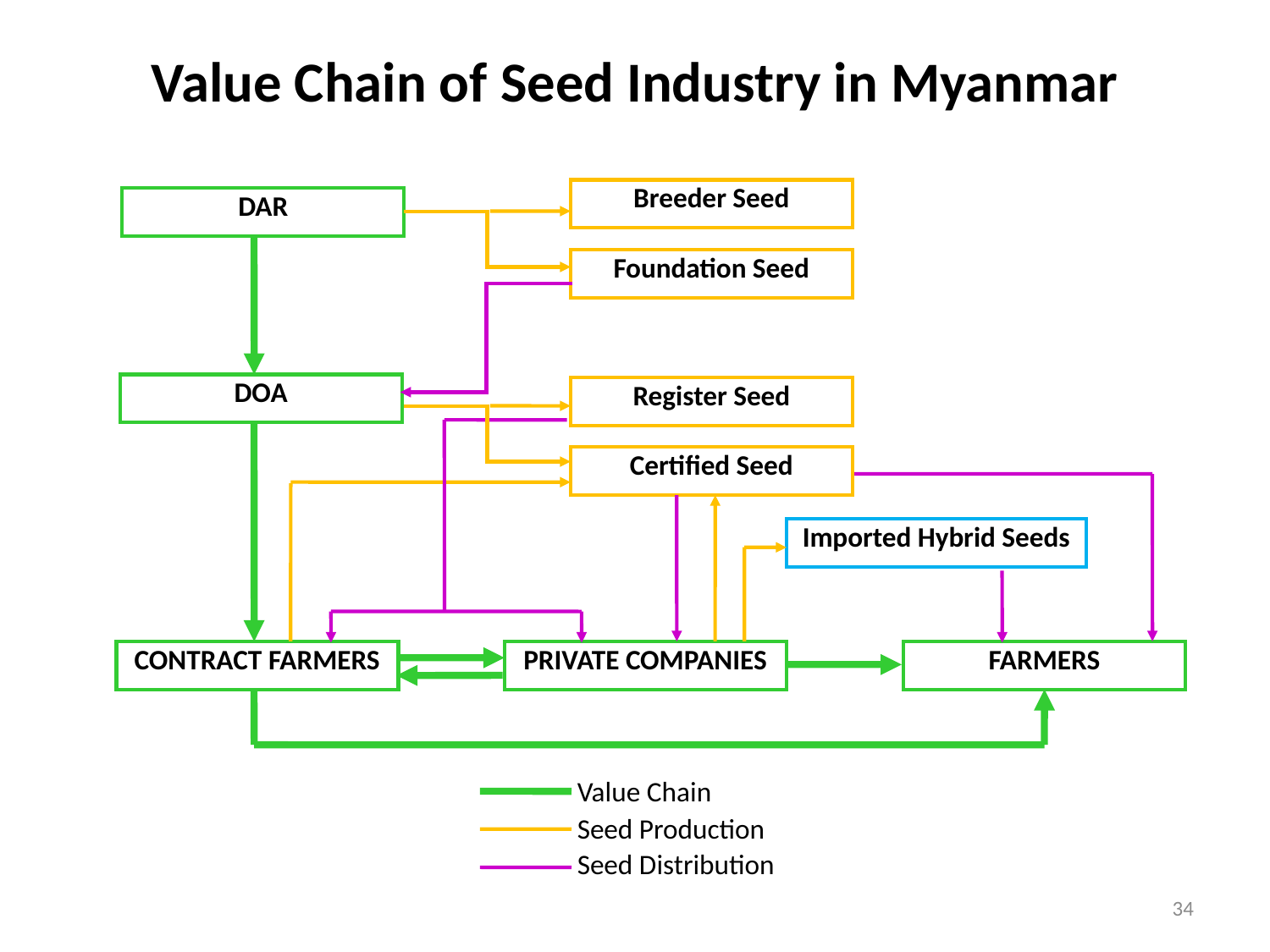

# Value Chain of Seed Industry in Myanmar
Breeder Seed
DAR

Foundation Seed

DOA
Register Seed

Certified Seed

Imported Hybrid Seeds

PRIVATE COMPANIES

CONTRACT FARMERS
FARMERS
Value Chain

Seed Production

Seed Distribution

34